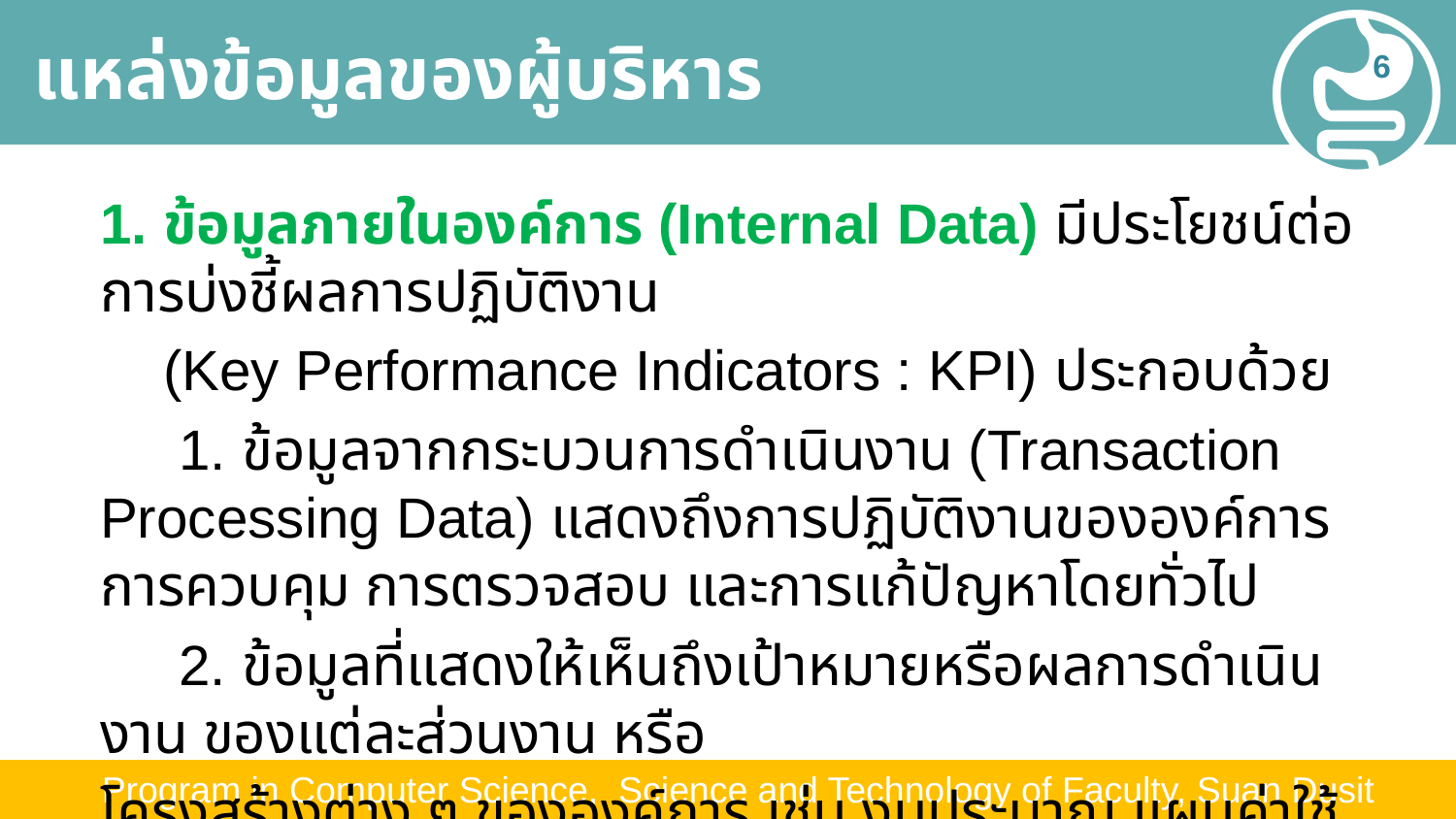

# แหล่งข้อมูลของผู้บริหาร
6
1. ข้อมูลภายในองค์การ (Internal Data) มีประโยชน์ต่อการบ่งชี้ผลการปฏิบัติงาน
    (Key Performance Indicators : KPI) ประกอบด้วย
     1. ข้อมูลจากกระบวนการดำเนินงาน (Transaction Processing Data) แสดงถึงการปฏิบัติงานขององค์การ การควบคุม การตรวจสอบ และการแก้ปัญหาโดยทั่วไป
     2. ข้อมูลที่แสดงให้เห็นถึงเป้าหมายหรือผลการดำเนินงาน ของแต่ละส่วนงาน หรือ
โครงสร้างต่าง ๆ ขององค์การ เช่น งบประมาณ แผนค่าใช้จ่าย เป็นต้น
  Program in Computer Science,  Science and Technology of Faculty, Suan Dusit University